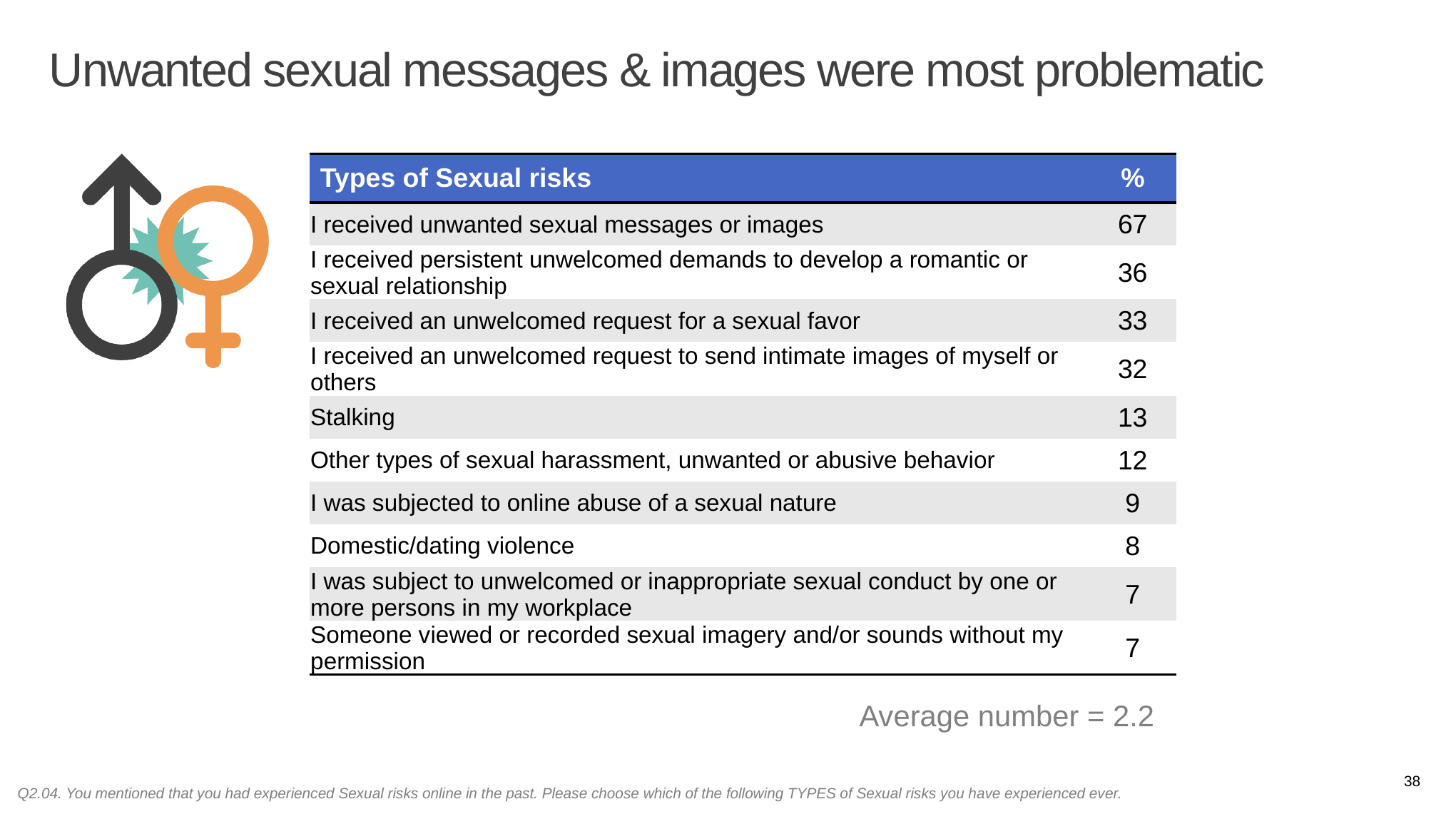

# Unwanted sexual messages & images were most problematic

| Types of Sexual risks | % |
| --- | --- |
| I received unwanted sexual messages or images | 67 |
| I received persistent unwelcomed demands to develop a romantic or sexual relationship | 36 |
| I received an unwelcomed request for a sexual favor | 33 |
| I received an unwelcomed request to send intimate images of myself or others | 32 |
| Stalking | 13 |
| Other types of sexual harassment, unwanted or abusive behavior | 12 |
| I was subjected to online abuse of a sexual nature | 9 |
| Domestic/dating violence | 8 |
| I was subject to unwelcomed or inappropriate sexual conduct by one or more persons in my workplace | 7 |
| Someone viewed or recorded sexual imagery and/or sounds without my permission | 7 |
Average number = 2.2
38
Q2.04. You mentioned that you had experienced Sexual risks online in the past. Please choose which of the following TYPES of Sexual risks you have experienced ever.